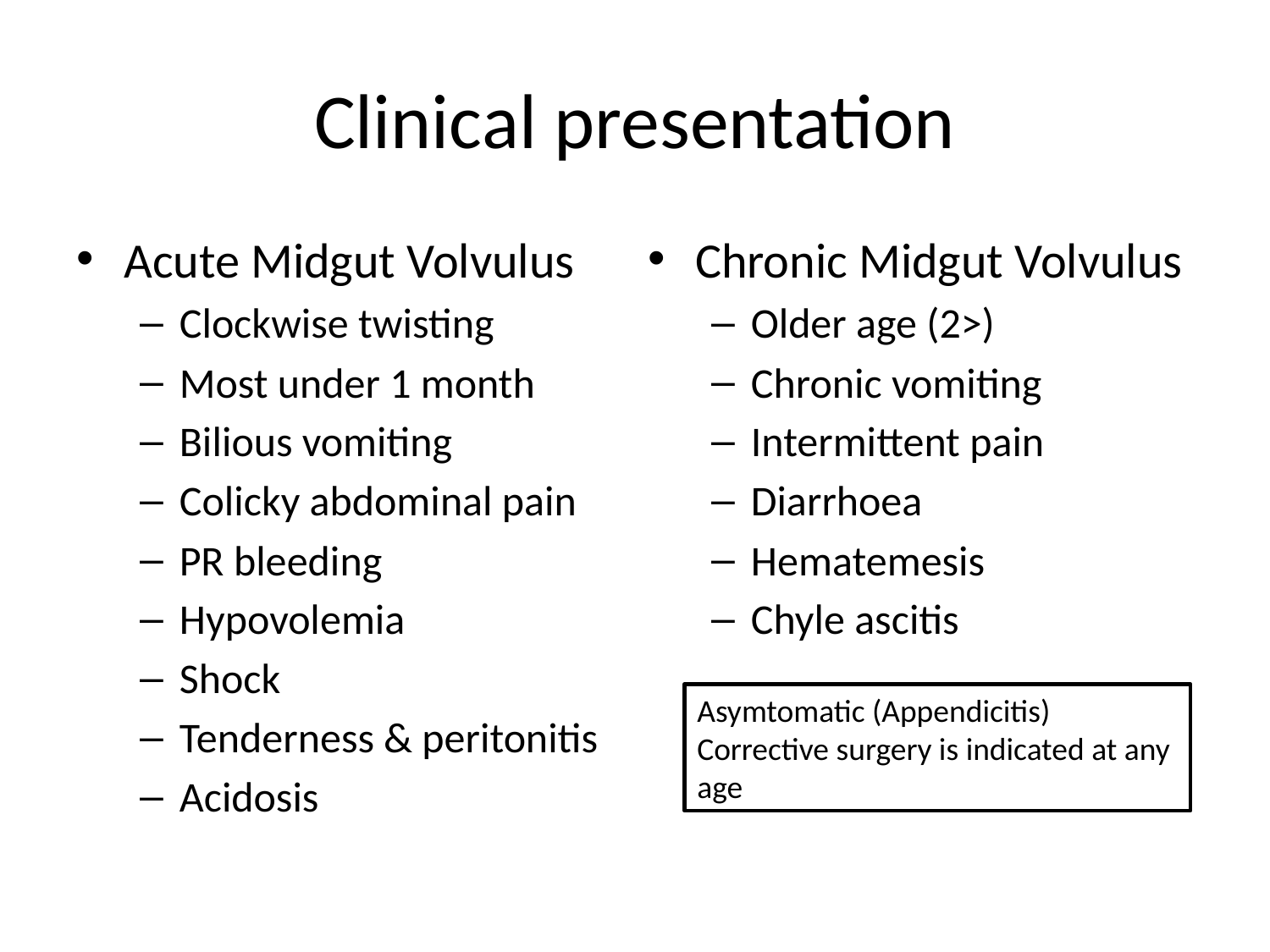

# Clinical presentation
Acute Midgut Volvulus
Clockwise twisting
Most under 1 month
Bilious vomiting
Colicky abdominal pain
PR bleeding
Hypovolemia
Shock
Tenderness & peritonitis
Acidosis
Chronic Midgut Volvulus
Older age (2>)
Chronic vomiting
Intermittent pain
Diarrhoea
Hematemesis
Chyle ascitis

Asymtomatic (Appendicitis)
Corrective surgery is indicated at any age